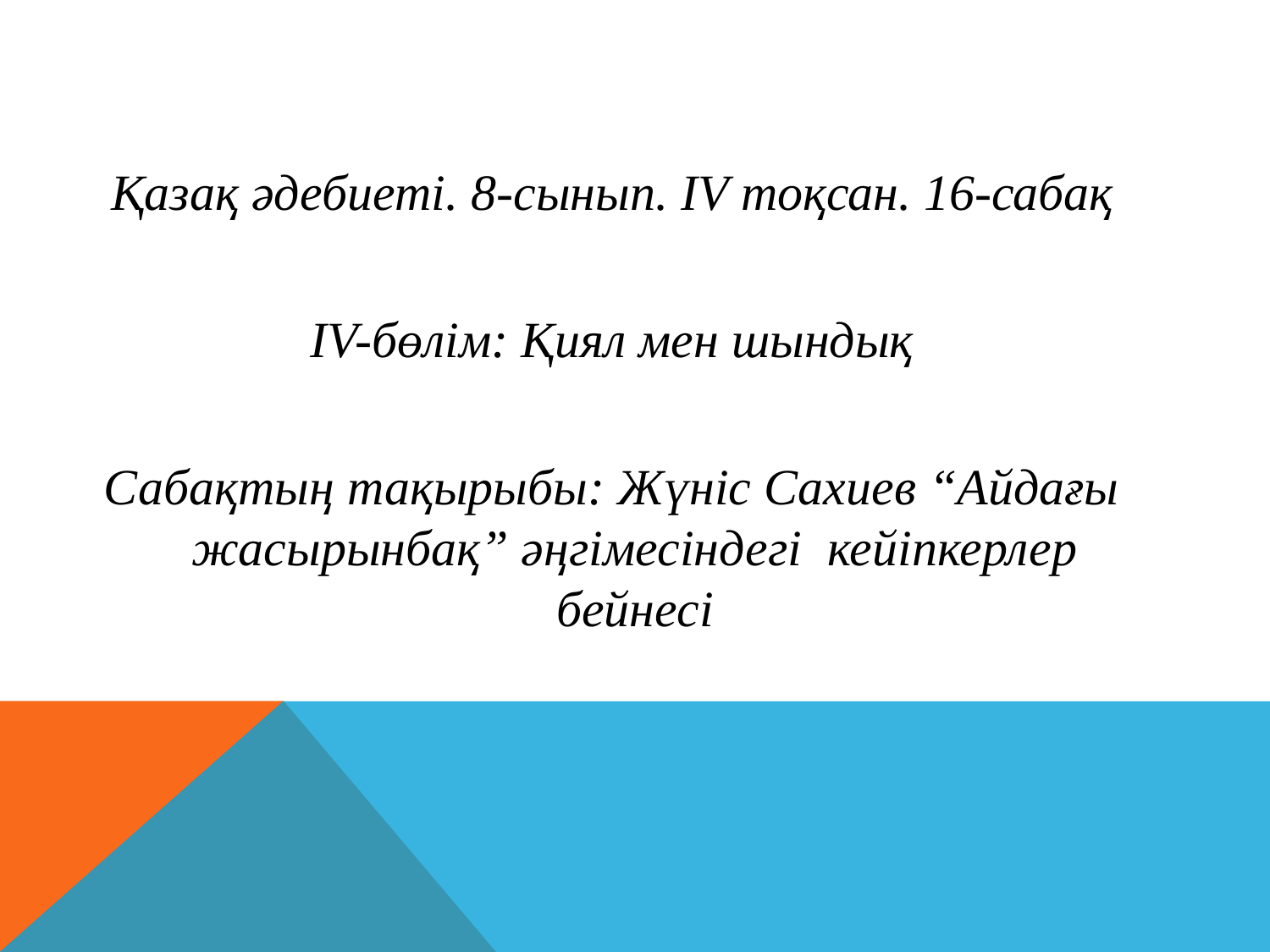

Қазақ әдебиеті. 8-сынып. IV тоқсан. 16-сабақ

IV-бөлім: Қиял мен шындық

Сабақтың тақырыбы: Жүніс Сахиев “Айдағы жасырынбақ” әңгімесіндегі  кейіпкерлер бейнесі